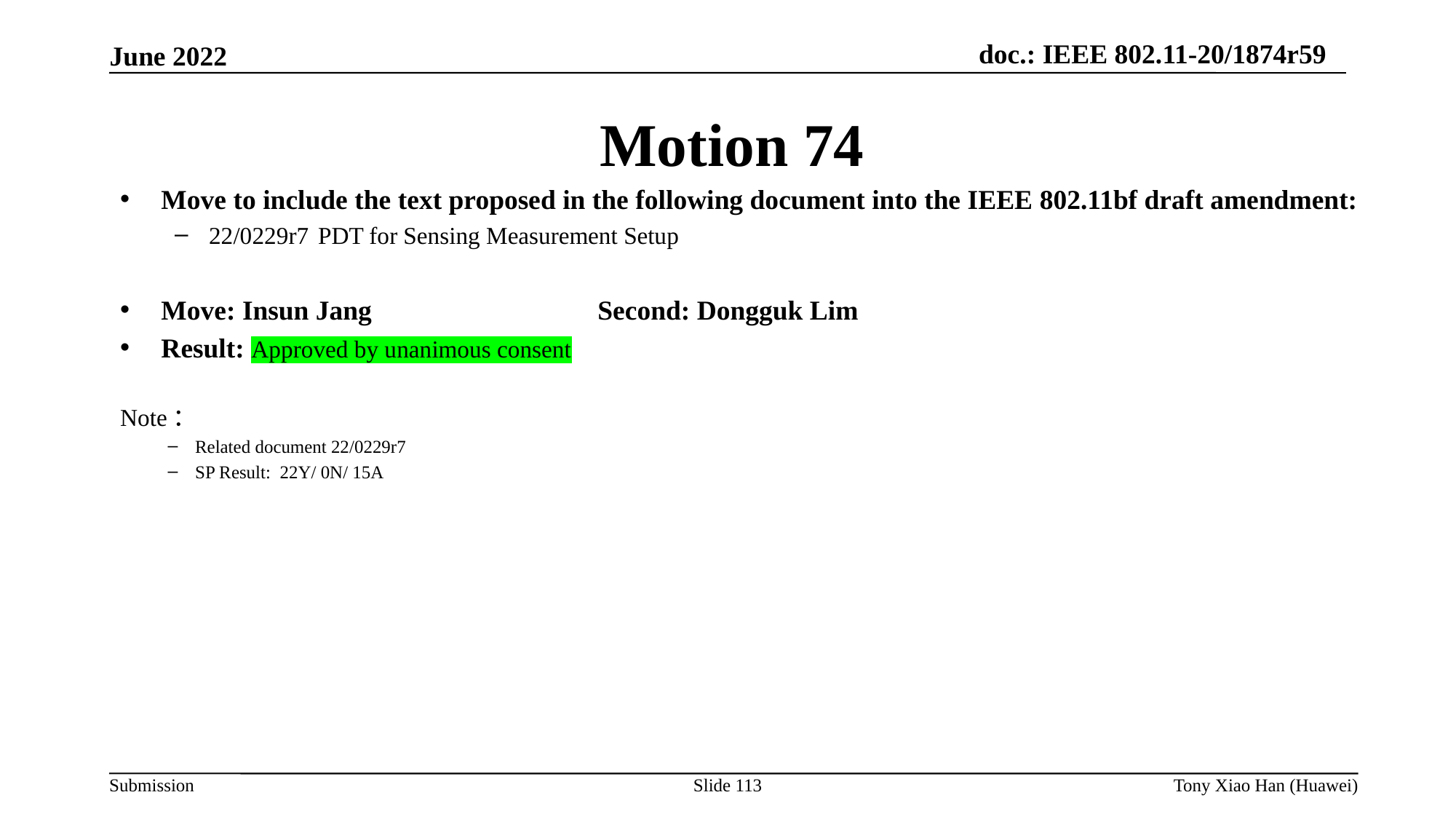

Motion 74

Move to include the text proposed in the following document into the IEEE 802.11bf draft amendment:
22/0229r7	PDT for Sensing Measurement Setup

Move: Insun Jang			Second: Dongguk Lim
Result: Approved by unanimous consent

Note：
Related document 22/0229r7
SP Result:  22Y/ 0N/ 15A